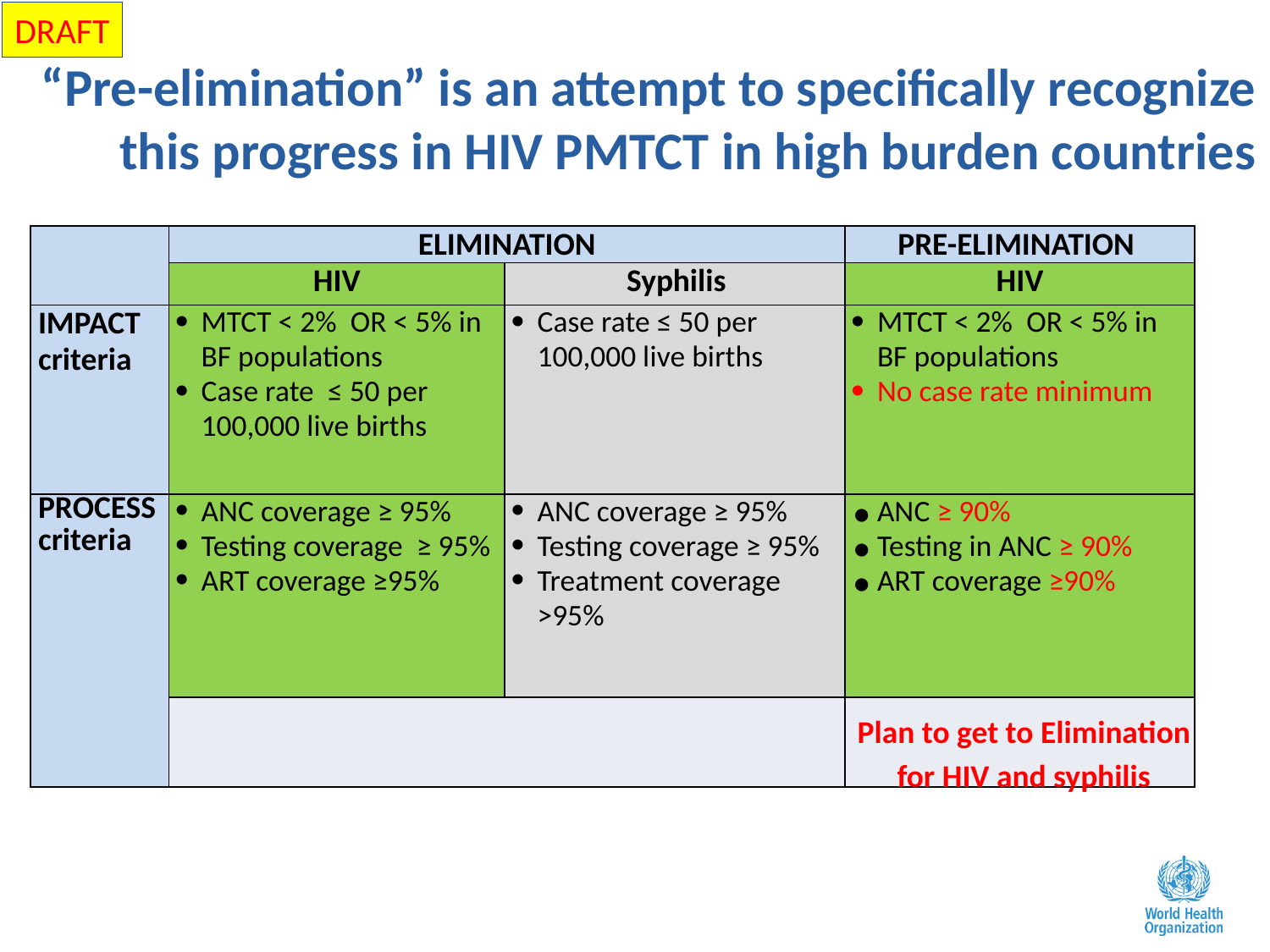

DRAFT
“Pre-elimination” is an attempt to specifically recognize this progress in HIV PMTCT in high burden countries
|  | ELIMINATION |  | PRE-ELIMINATION |
| --- | --- | --- | --- |
|  | HIV | Syphilis | HIV |
| IMPACT criteria | MTCT < 2% OR < 5% in BF populations Case rate ≤ 50 per 100,000 live births | Case rate ≤ 50 per 100,000 live births | MTCT < 2% OR < 5% in BF populations No case rate minimum |
| PROCESS criteria | ANC coverage ≥ 95% Testing coverage ≥ 95% ART coverage ≥95% | ANC coverage ≥ 95% Testing coverage ≥ 95% Treatment coverage >95% | ANC ≥ 90% Testing in ANC ≥ 90% ART coverage ≥90% |
|  |  |  |  |
Plan to get to Elimination for HIV and syphilis